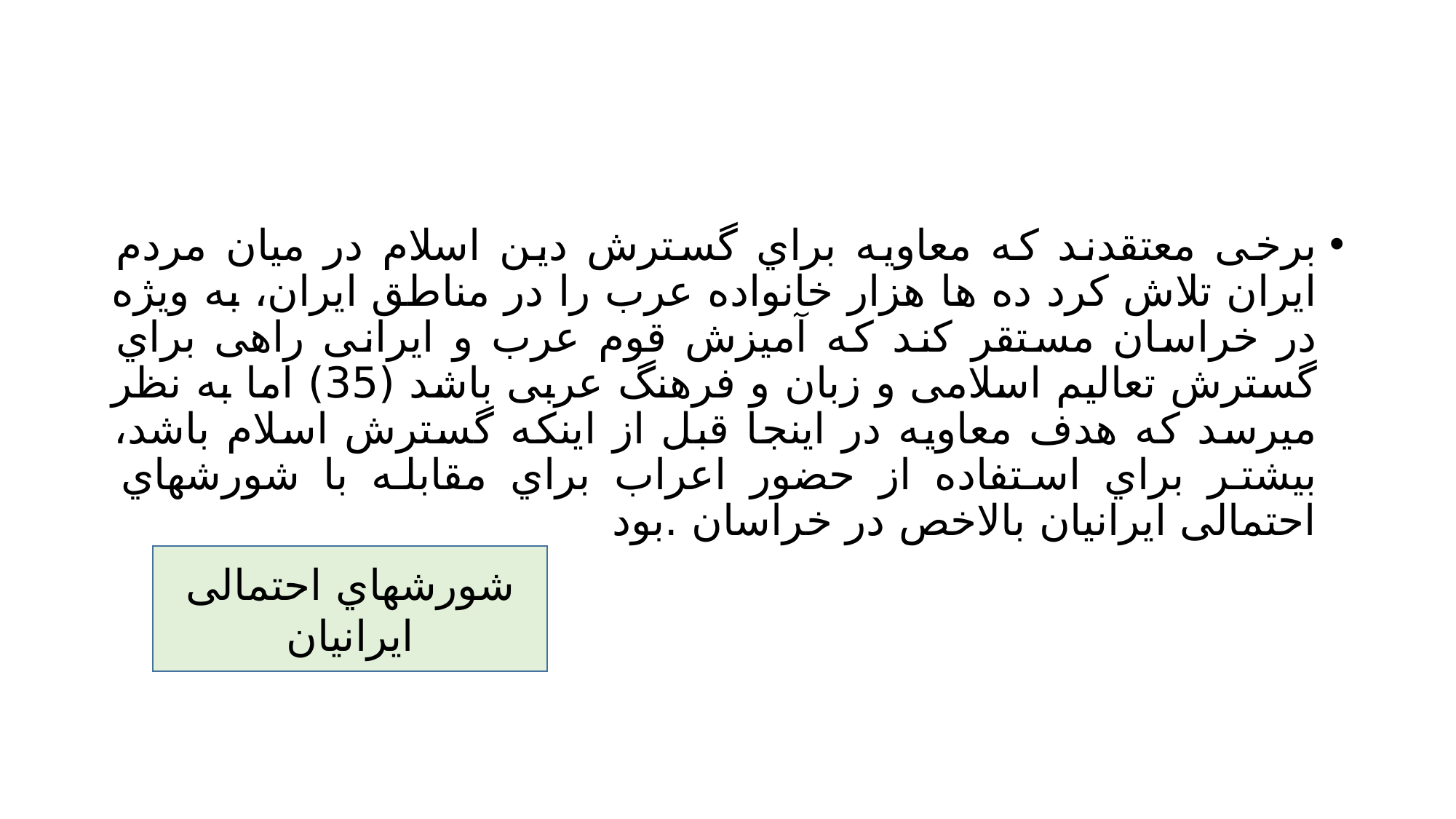

#
برخی معتقدند که معاویه براي گسترش دین اسلام در میان مردم ایران تلاش کرد ده ها هزار خانواده عرب را در مناطق ایران، به ویژه در خراسان مستقر کند که آمیزش قوم عرب و ایرانی راهی براي گسترش تعالیم اسلامی و زبان و فرهنگ عربی باشد (35) اما به نظر میرسد که هدف معاویه در اینجا قبل از اینکه گسترش اسلام باشد، بیشتر براي استفاده از حضور اعراب براي مقابله با شورشهاي احتمالی ایرانیان بالاخص در خراسان .بود

شورشهاي احتمالی ایرانیان